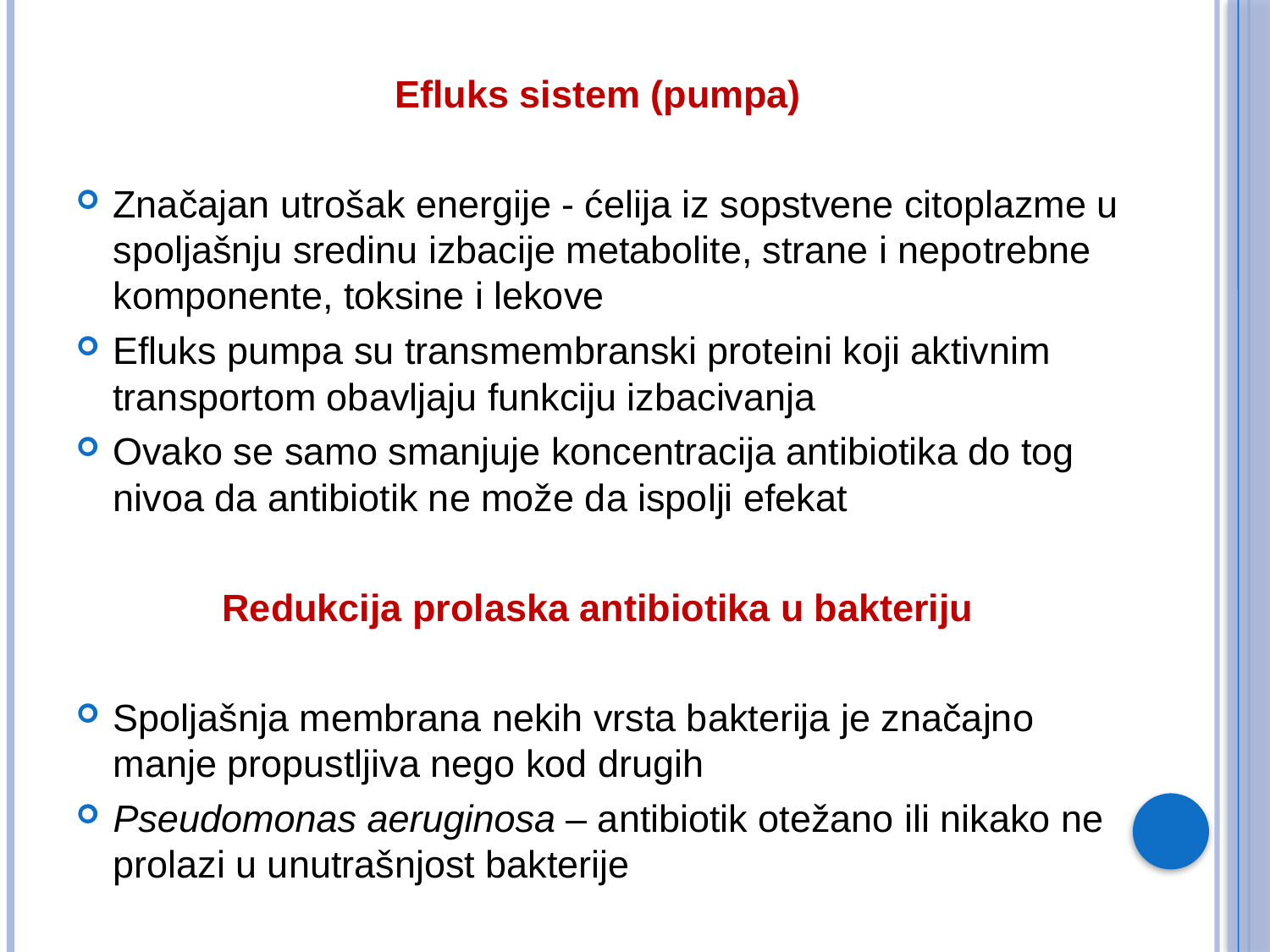

Efluks sistem (pumpa)

Značajan utrošak energije - ćelija iz sopstvene citoplazme u spoljašnju sredinu izbacije metabolite, strane i nepotrebne komponente, toksine i lekove
Efluks pumpa su transmembranski proteini koji aktivnim transportom obavljaju funkciju izbacivanja
Ovako se samo smanjuje koncentracija antibiotika do tog nivoa da antibiotik ne može da ispolji efekat

Redukcija prolaska antibiotika u bakteriju

Spoljašnja membrana nekih vrsta bakterija je značajno manje propustljiva nego kod drugih
Pseudomonas aeruginosa – antibiotik otežano ili nikako ne prolazi u unutrašnjost bakterije